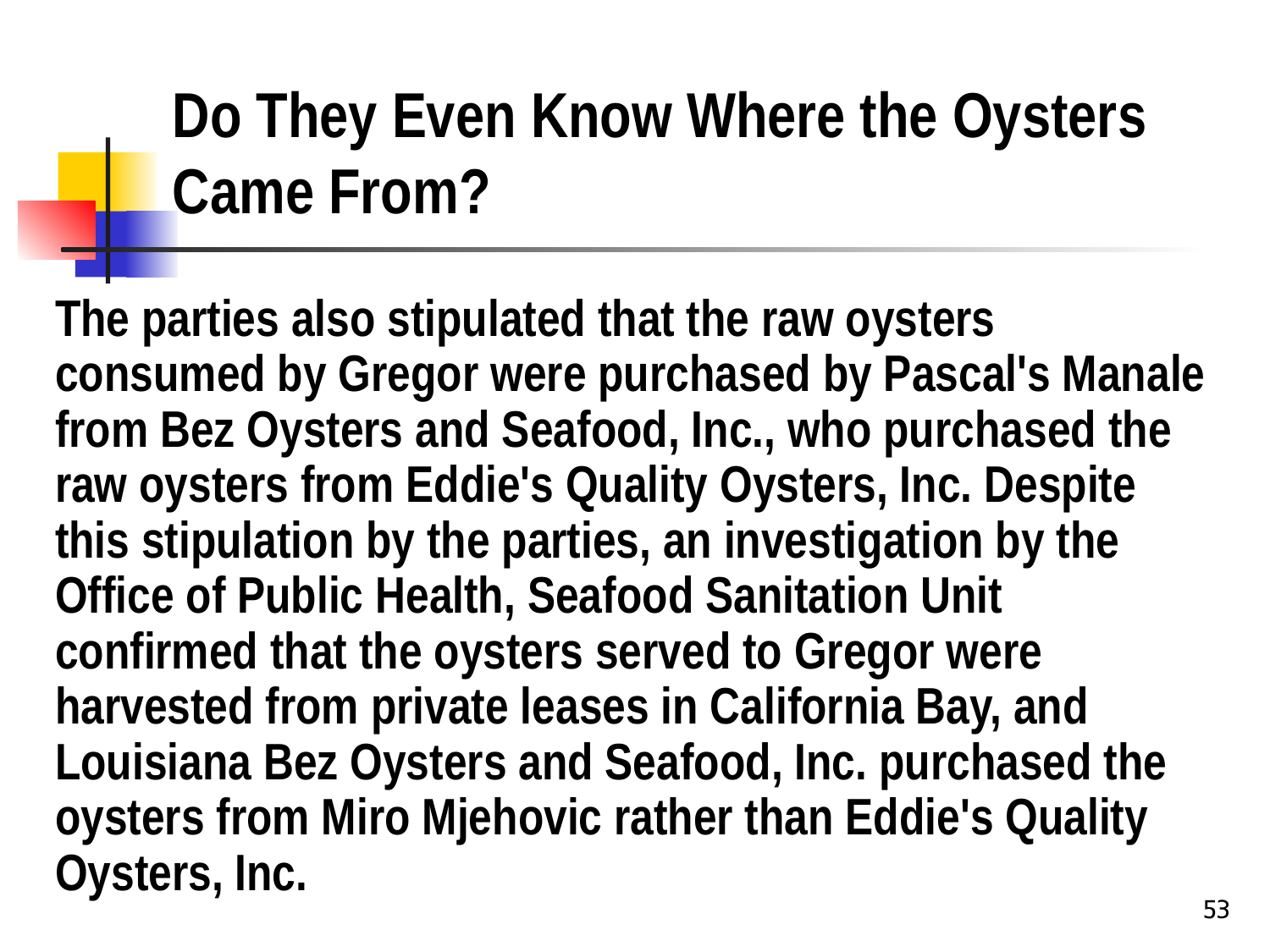

# Do They Even Know Where the Oysters Came From?
The parties also stipulated that the raw oysters consumed by Gregor were purchased by Pascal's Manale from Bez Oysters and Seafood, Inc., who purchased the raw oysters from Eddie's Quality Oysters, Inc. Despite this stipulation by the parties, an investigation by the Office of Public Health, Seafood Sanitation Unit confirmed that the oysters served to Gregor were harvested from private leases in California Bay, and Louisiana Bez Oysters and Seafood, Inc. purchased the oysters from Miro Mjehovic rather than Eddie's Quality Oysters, Inc.
53